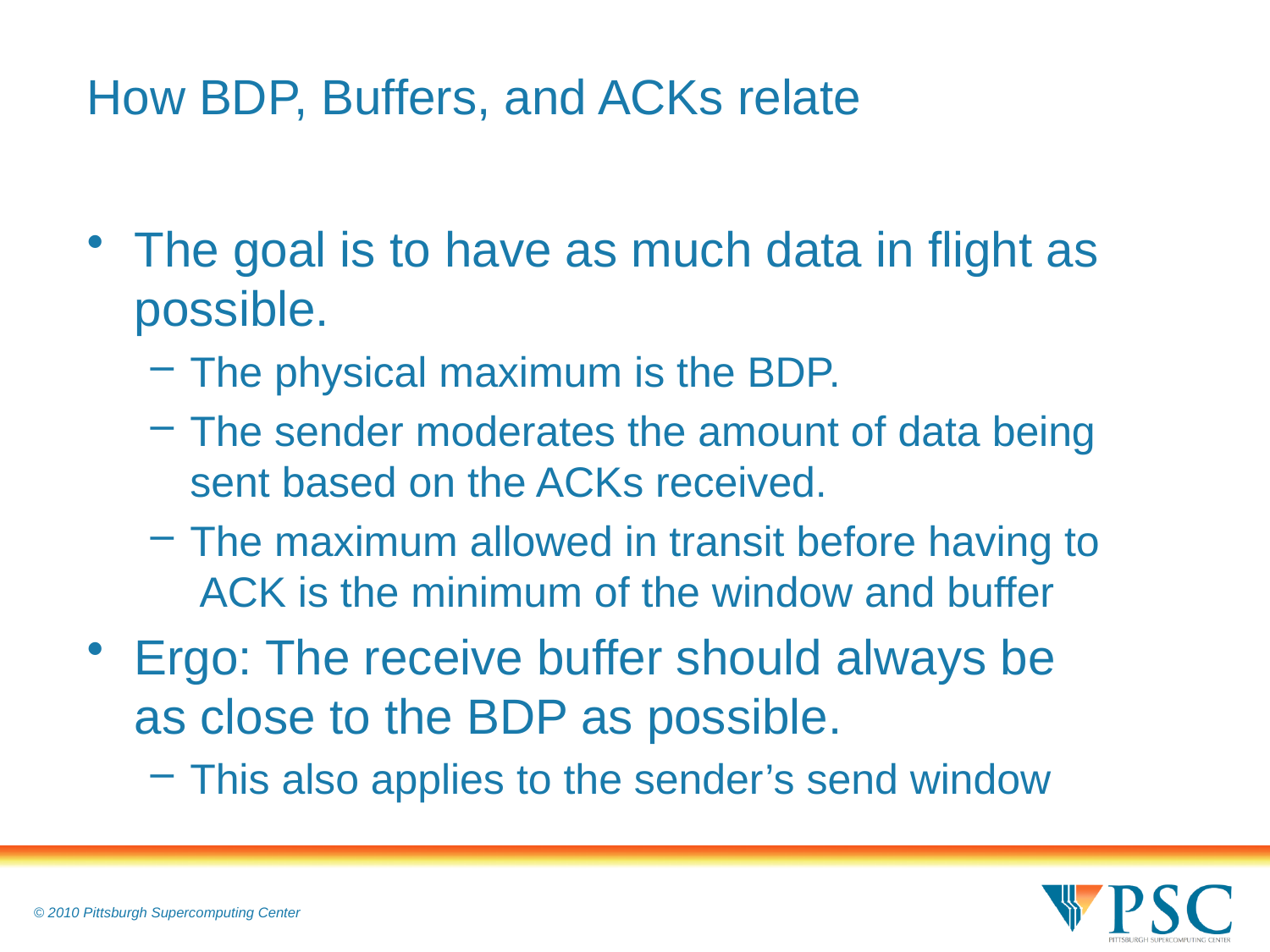

# How BDP, Buffers, and ACKs relate
The goal is to have as much data in flight as possible.
The physical maximum is the BDP.
The sender moderates the amount of data being sent based on the ACKs received.
The maximum allowed in transit before having to  ACK is the minimum of the window and buffer
Ergo: The receive buffer should always be as close to the BDP as possible.
This also applies to the sender’s send window